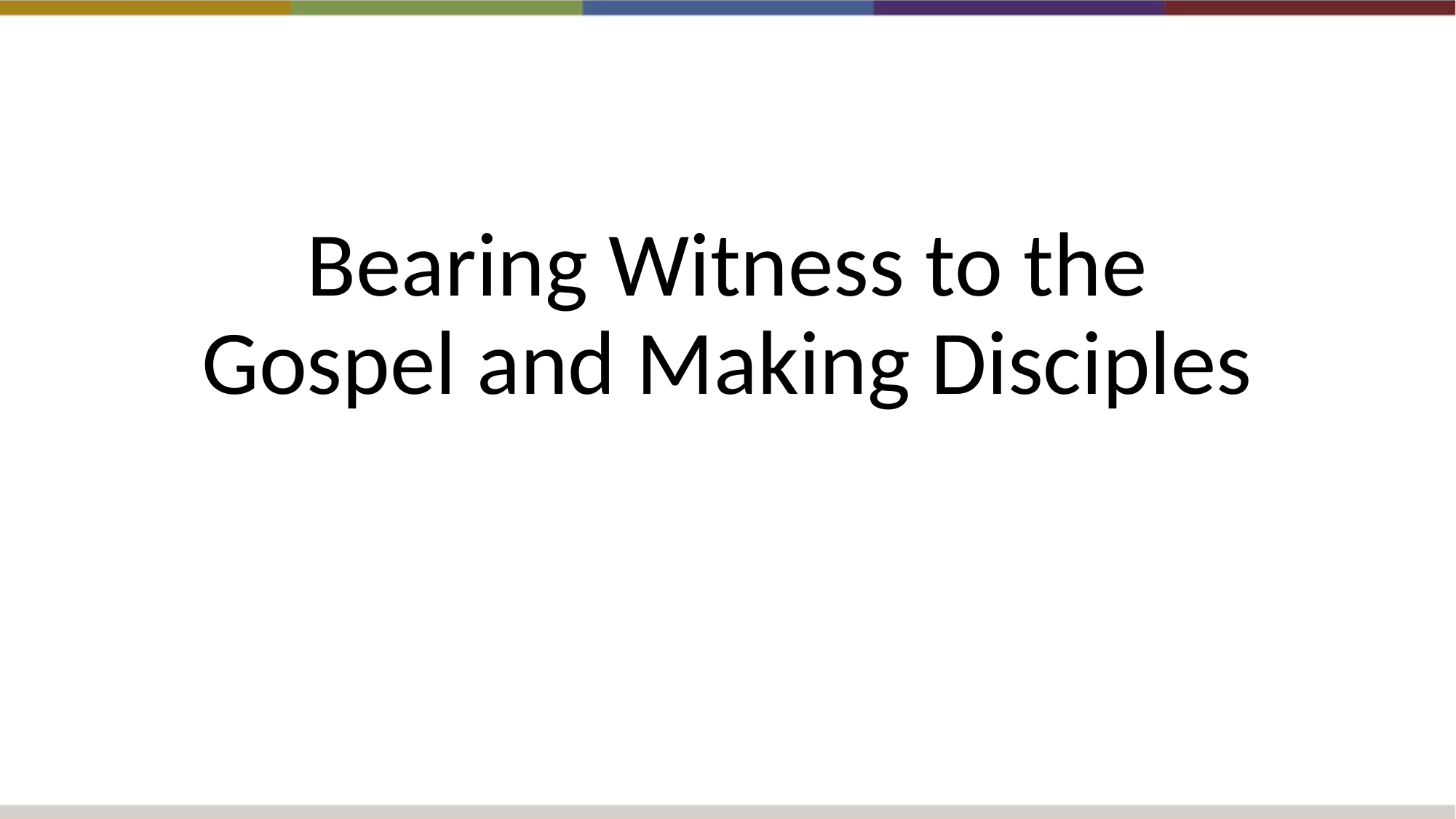

# Bearing Witness to the Gospel and Making Disciples